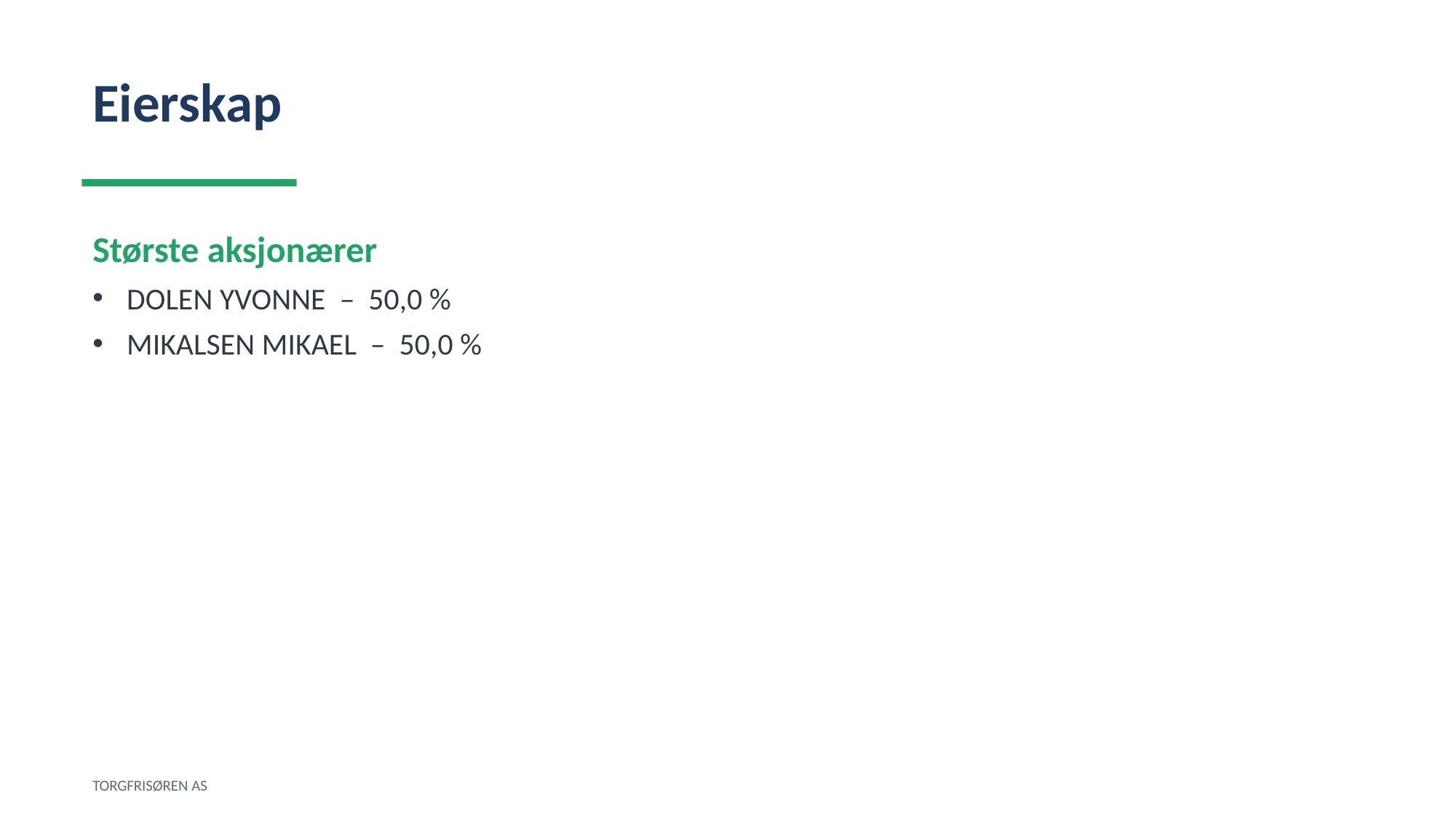

Eierskap

Største aksjonærer
DOLEN YVONNE  –  50,0 %
MIKALSEN MIKAEL  –  50,0 %
TORGFRISØREN AS